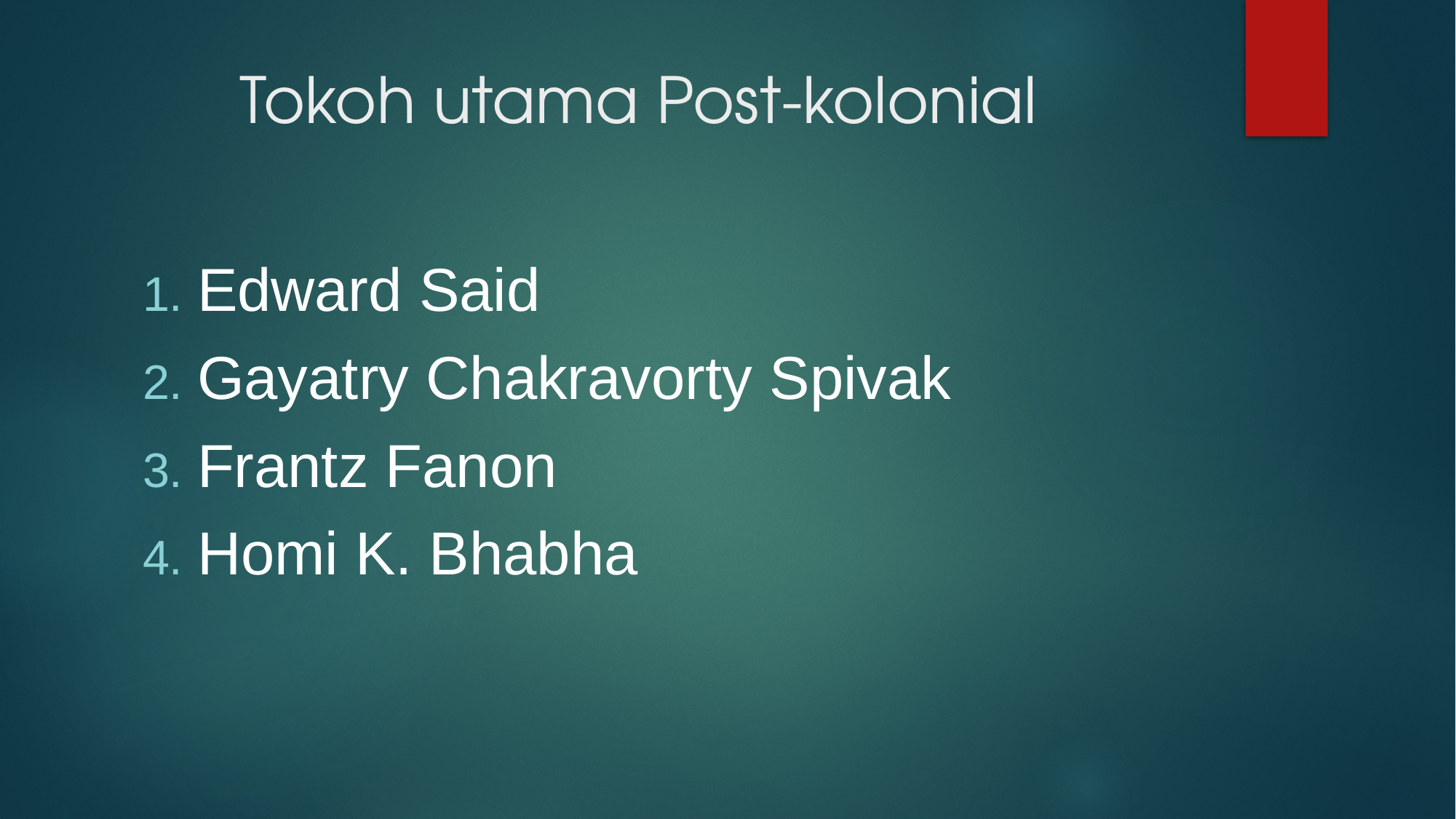

# Tokoh utama Post-kolonial
Edward Said
Gayatry Chakravorty Spivak
Frantz Fanon
Homi K. Bhabha